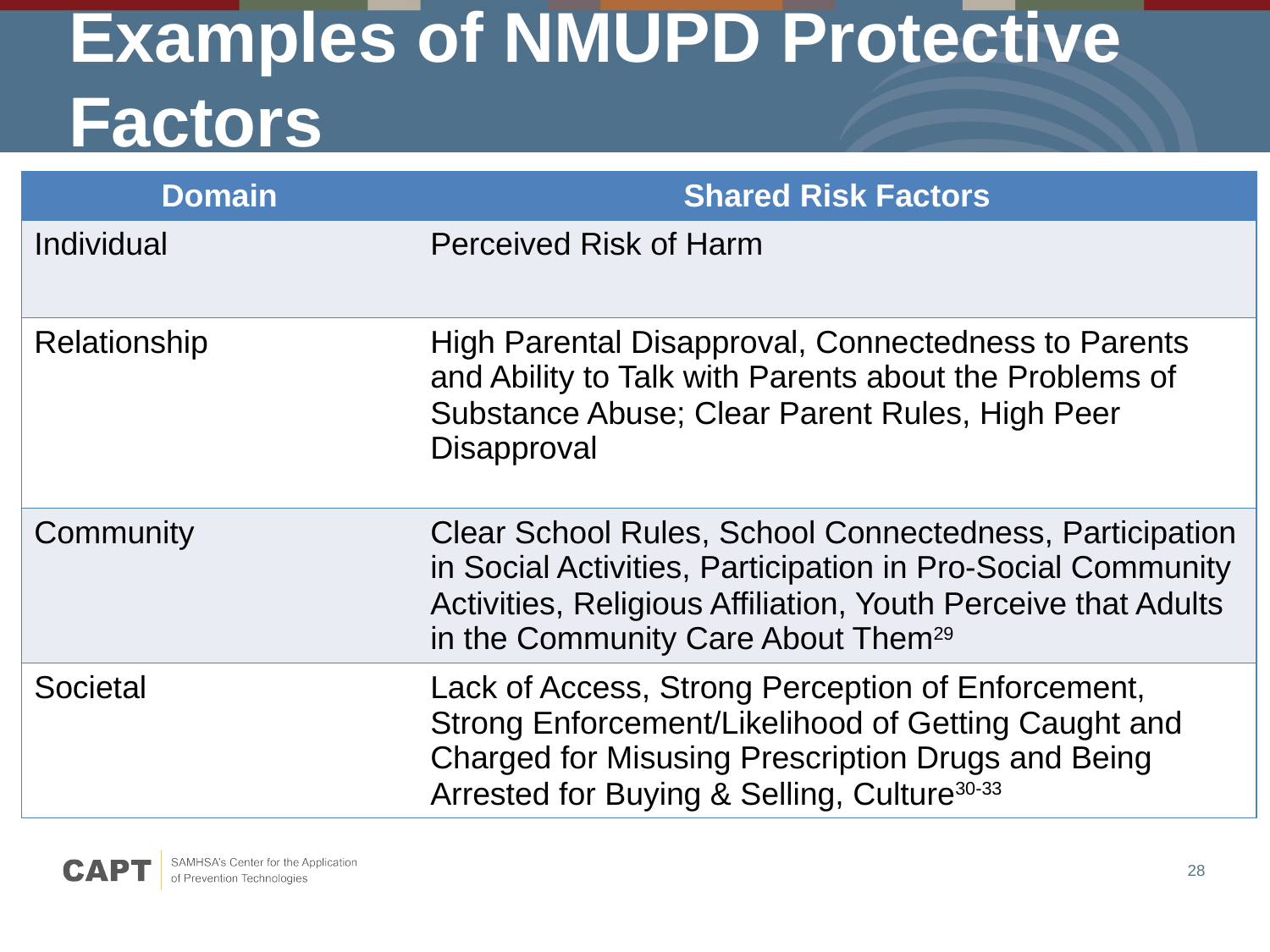

# Examples of NMUPD Protective Factors
| Domain | Shared Risk Factors |
| --- | --- |
| Individual | Perceived Risk of Harm |
| Relationship | High Parental Disapproval, Connectedness to Parents and Ability to Talk with Parents about the Problems of Substance Abuse; Clear Parent Rules, High Peer Disapproval |
| Community | Clear School Rules, School Connectedness, Participation in Social Activities, Participation in Pro-Social Community Activities, Religious Affiliation, Youth Perceive that Adults in the Community Care About Them29 |
| Societal | Lack of Access, Strong Perception of Enforcement, Strong Enforcement/Likelihood of Getting Caught and Charged for Misusing Prescription Drugs and Being Arrested for Buying & Selling, Culture30-33 |